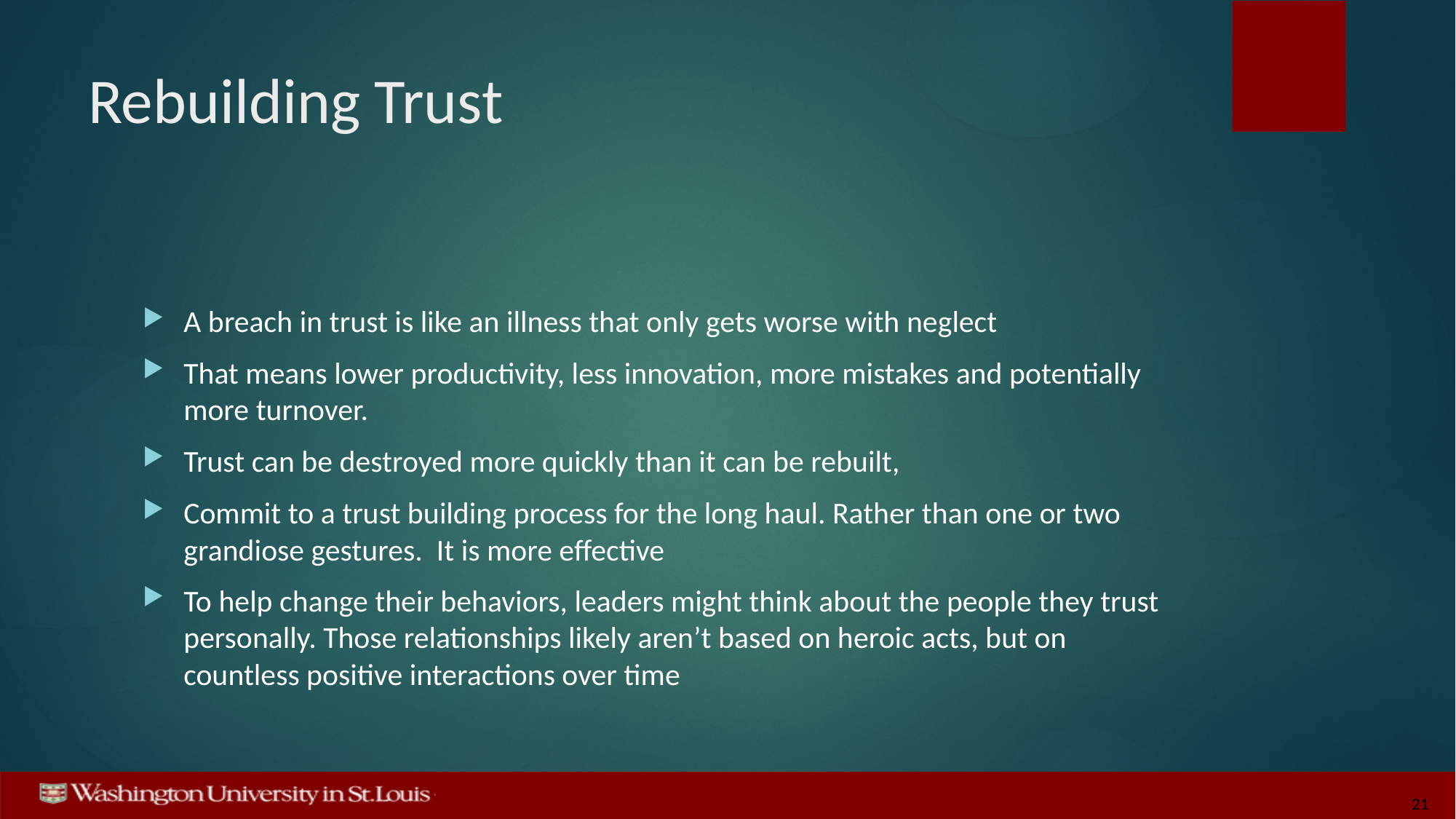

# Rebuilding Trust

A breach in trust is like an illness that only gets worse with neglect
That means lower productivity, less innovation, more mistakes and potentially more turnover.
Trust can be destroyed more quickly than it can be rebuilt,
Commit to a trust building process for the long haul. Rather than one or two grandiose gestures.  It is more effective
To help change their behaviors, leaders might think about the people they trust personally. Those relationships likely aren’t based on heroic acts, but on countless positive interactions over time

21